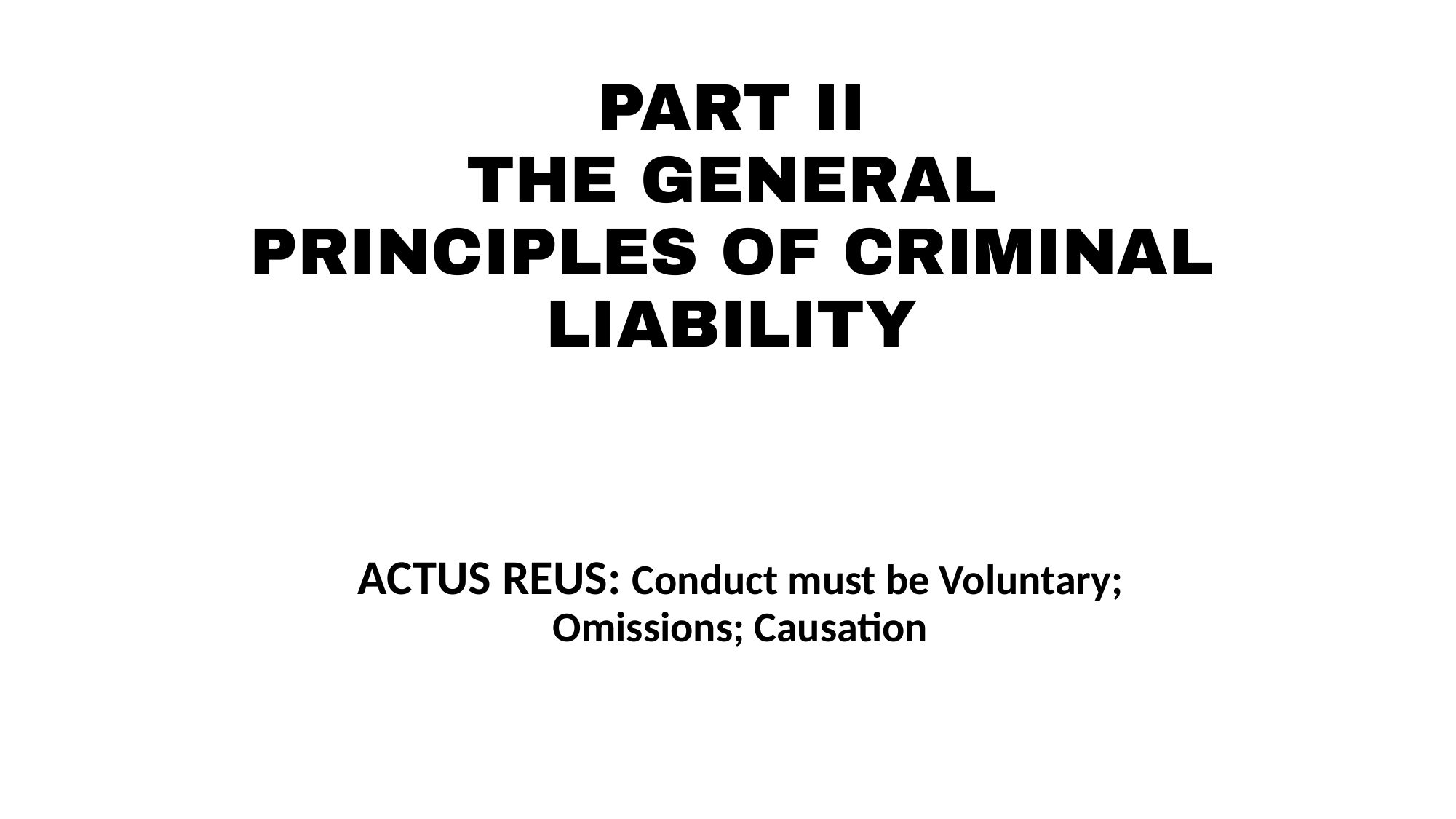

# PART II THE GENERAL PRINCIPLES OF CRIMINAL LIABILITY
ACTUS REUS: Conduct must be Voluntary; Omissions; Causation